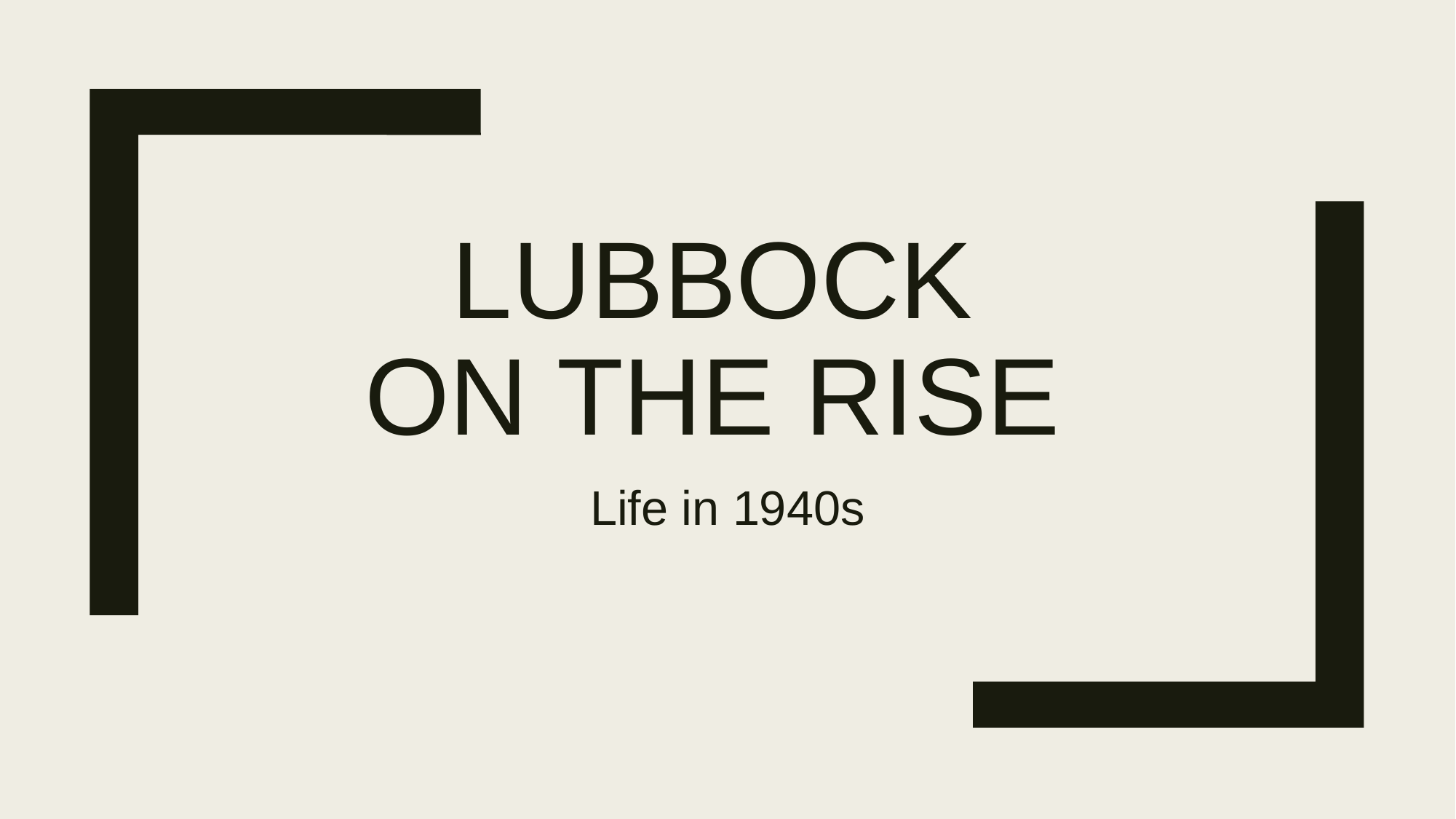

# Lubbock on the rise
Life in 1940s